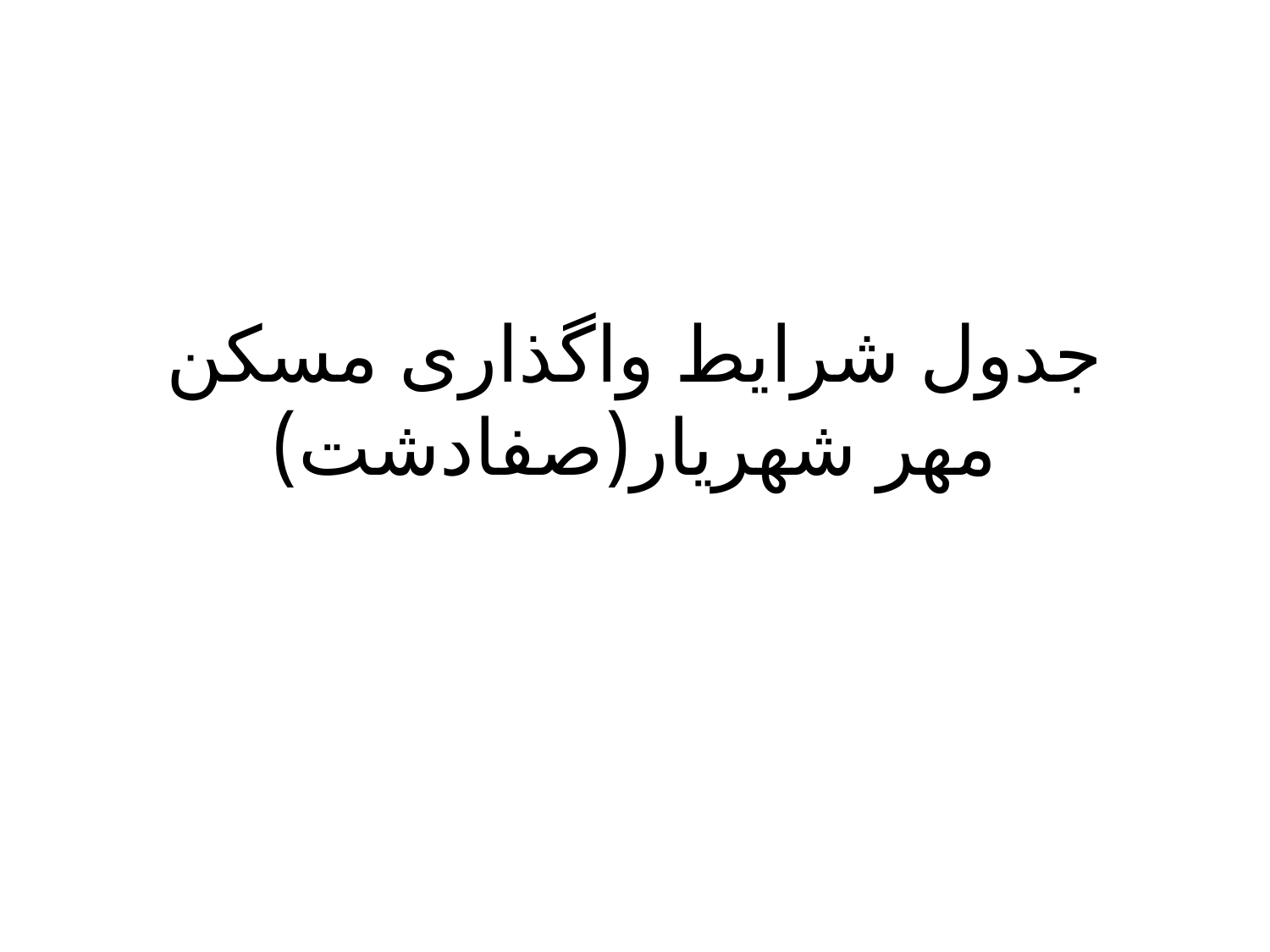

# جدول شرایط واگذاری مسکن مهر شهریار(صفادشت)